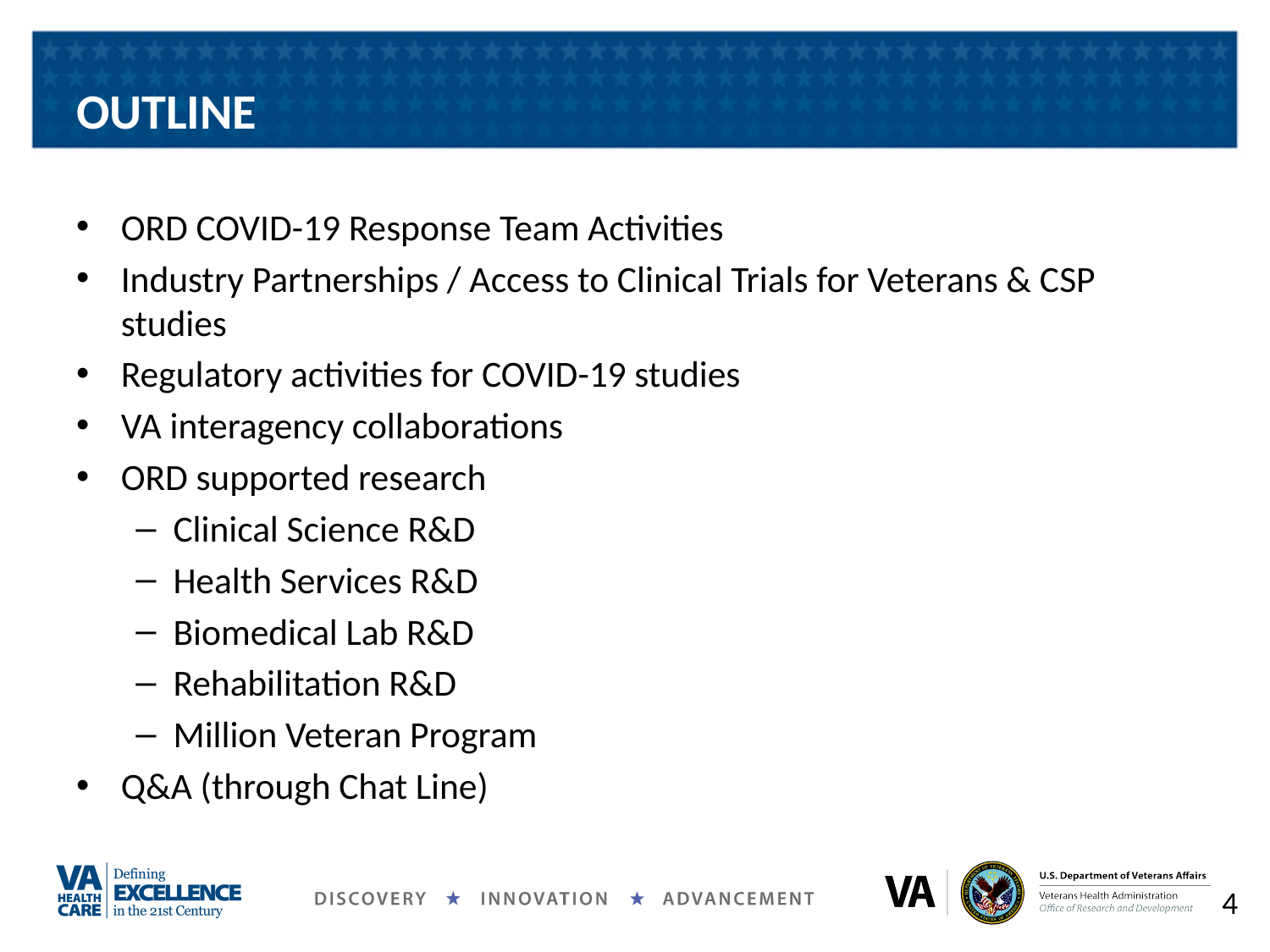

# OUTLINE
ORD COVID-19 Response Team Activities
Industry Partnerships / Access to Clinical Trials for Veterans & CSP studies
Regulatory activities for COVID-19 studies
VA interagency collaborations
ORD supported research
Clinical Science R&D
Health Services R&D
Biomedical Lab R&D
Rehabilitation R&D
Million Veteran Program
Q&A (through Chat Line)
4